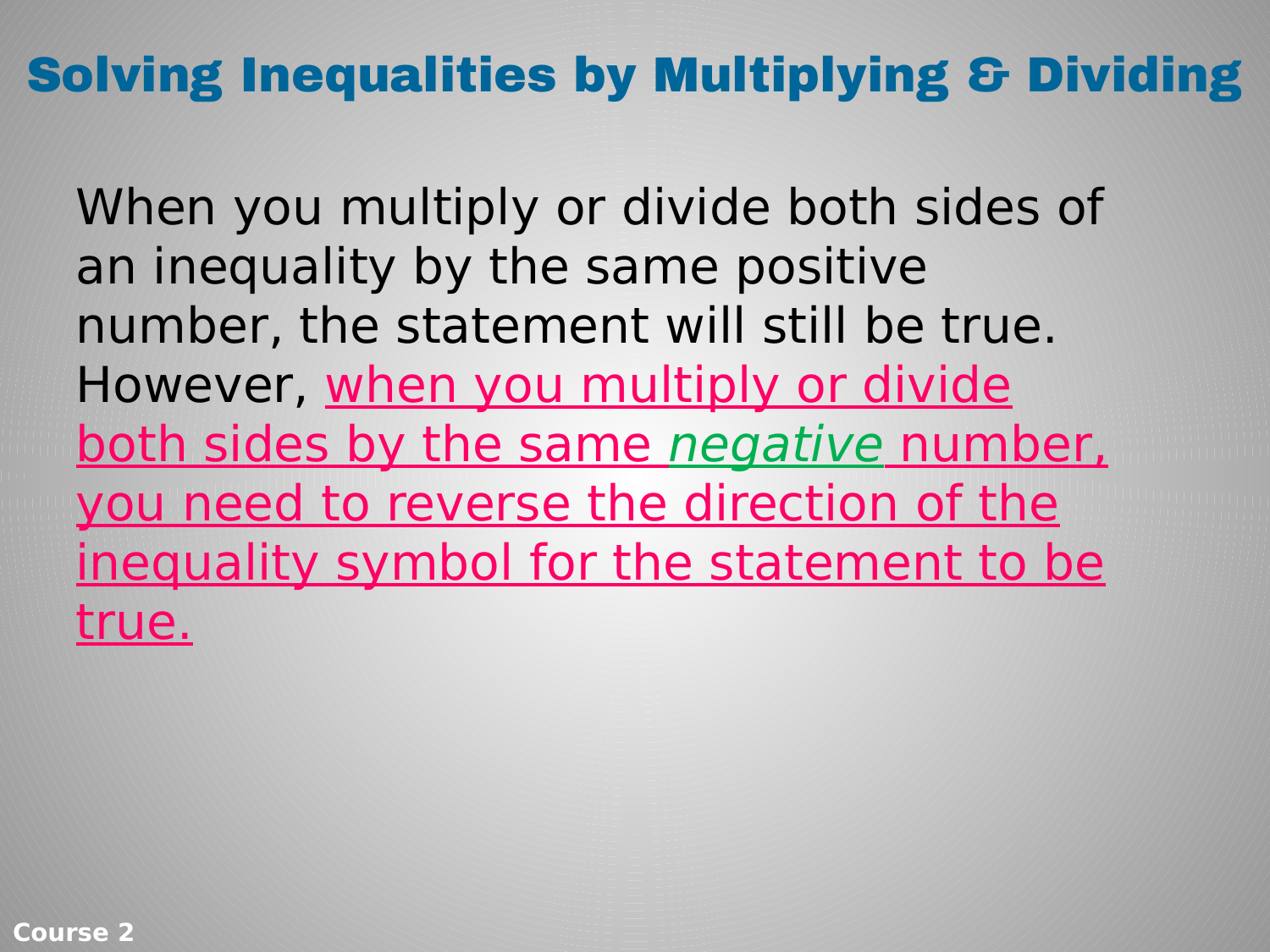

Solving Inequalities by Multiplying & Dividing
When you multiply or divide both sides of an inequality by the same positive number, the statement will still be true. However, when you multiply or divide both sides by the same negative number, you need to reverse the direction of the inequality symbol for the statement to be true.
Course 2